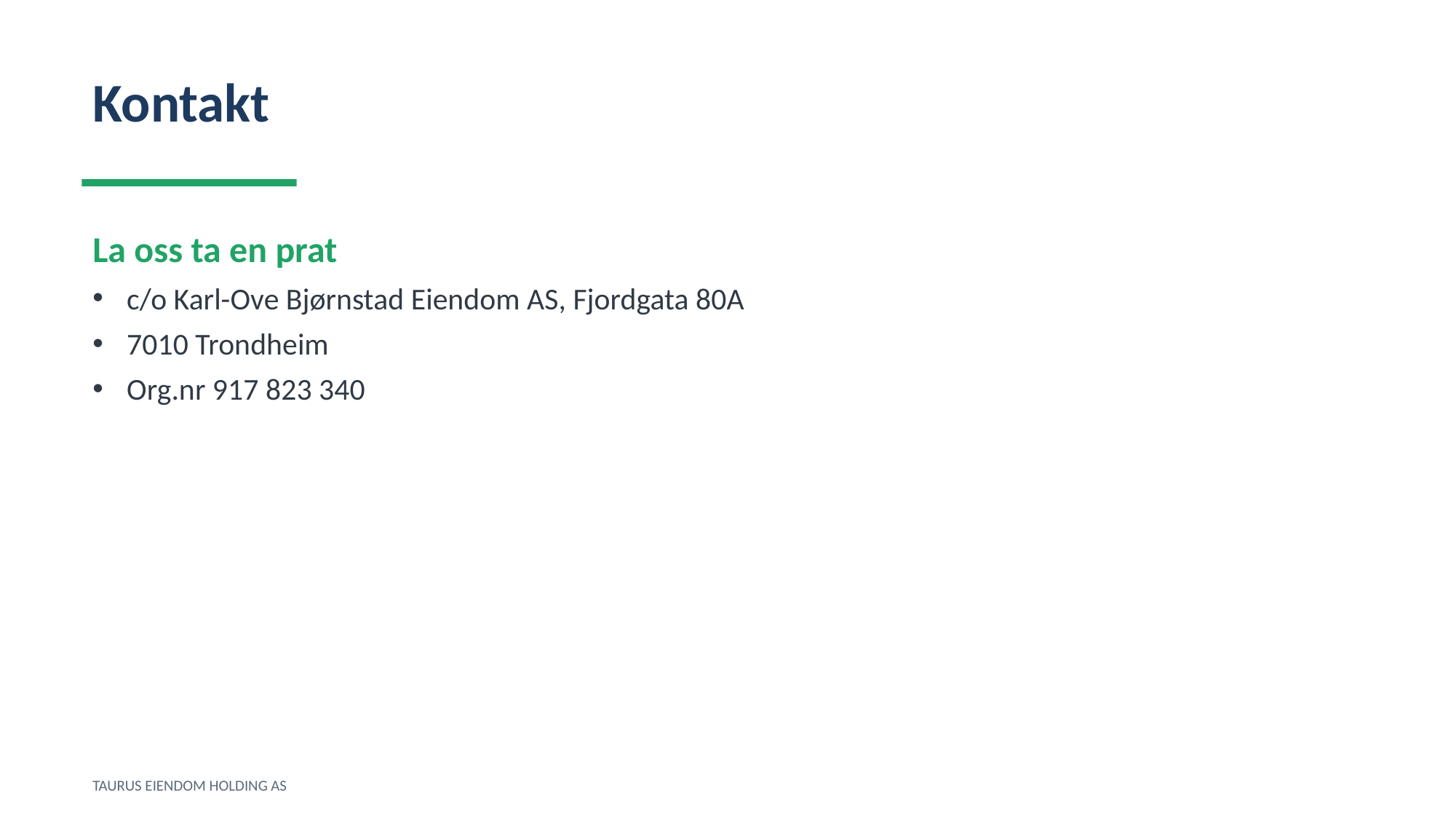

Kontakt

La oss ta en prat
c/o Karl-Ove Bjørnstad Eiendom AS, Fjordgata 80A
7010 Trondheim
Org.nr 917 823 340
TAURUS EIENDOM HOLDING AS